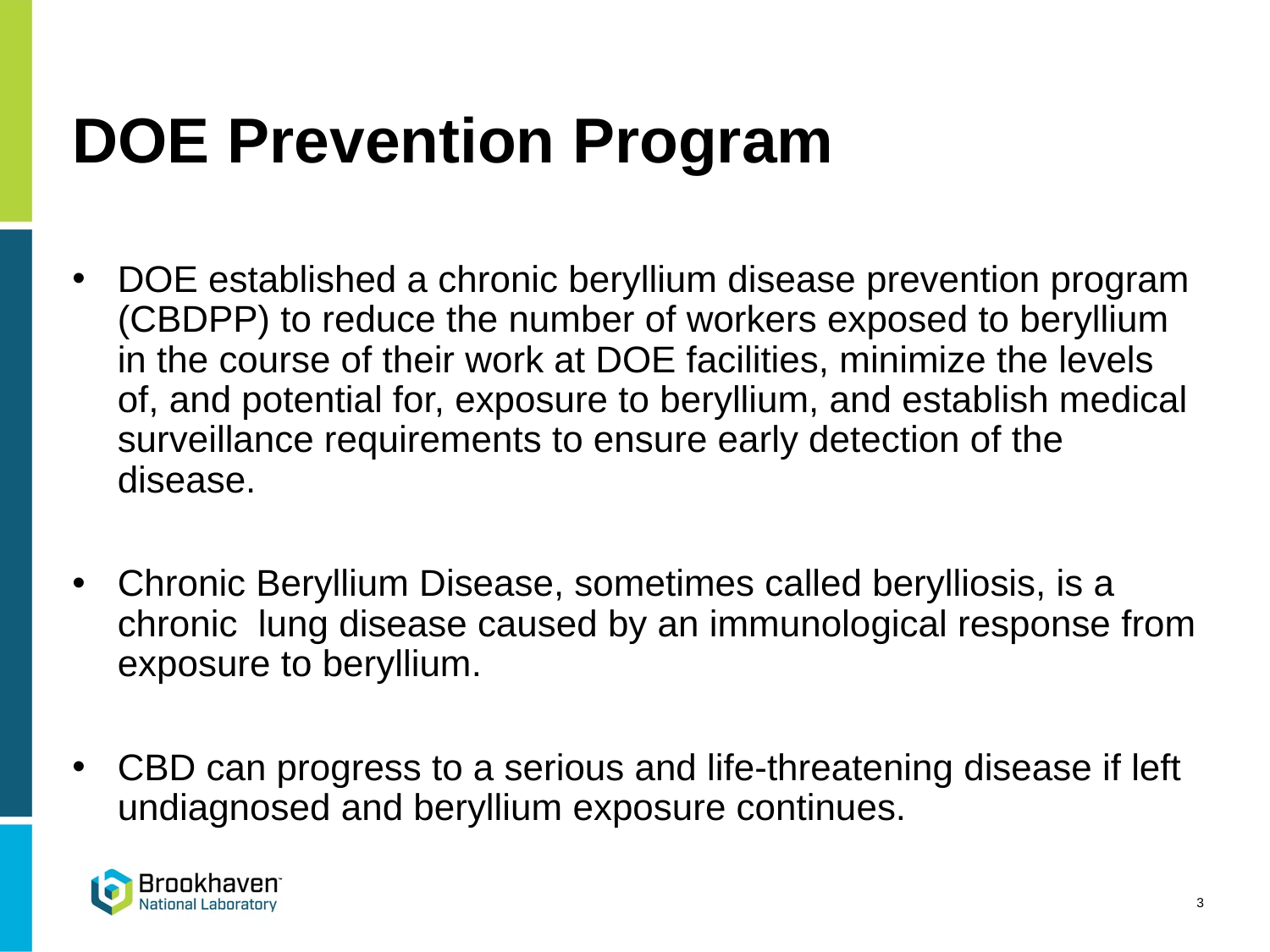

# DOE Prevention Program
DOE established a chronic beryllium disease prevention program (CBDPP) to reduce the number of workers exposed to beryllium in the course of their work at DOE facilities, minimize the levels of, and potential for, exposure to beryllium, and establish medical surveillance requirements to ensure early detection of the disease.

Chronic Beryllium Disease, sometimes called berylliosis, is a chronic  lung disease caused by an immunological response from exposure to beryllium.

CBD can progress to a serious and life-threatening disease if left undiagnosed and beryllium exposure continues.
3